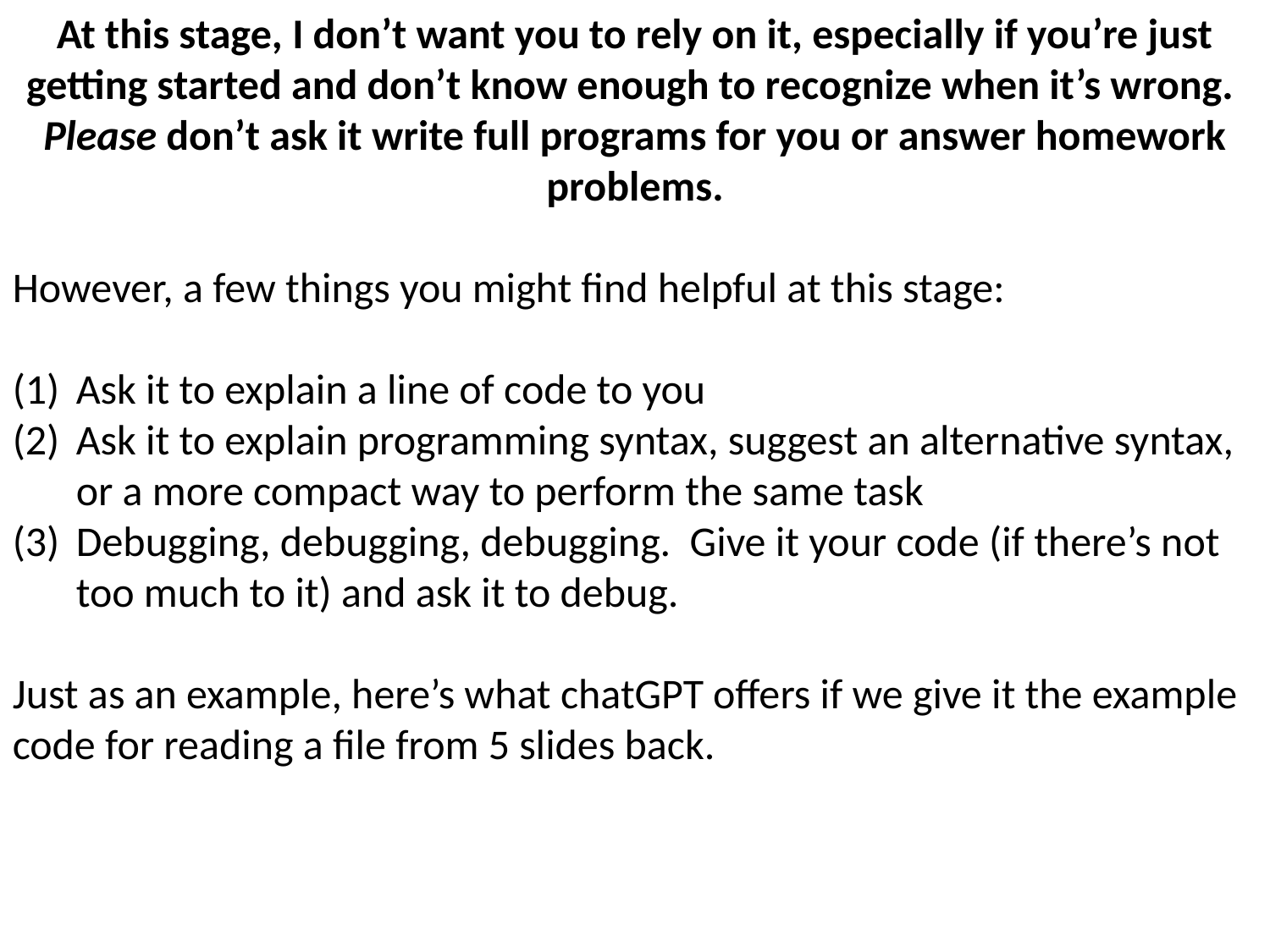

At this stage, I don’t want you to rely on it, especially if you’re just getting started and don’t know enough to recognize when it’s wrong.
Please don’t ask it write full programs for you or answer homework problems.

However, a few things you might find helpful at this stage:

Ask it to explain a line of code to you
Ask it to explain programming syntax, suggest an alternative syntax, or a more compact way to perform the same task
Debugging, debugging, debugging.  Give it your code (if there’s not too much to it) and ask it to debug.

Just as an example, here’s what chatGPT offers if we give it the example code for reading a file from 5 slides back.